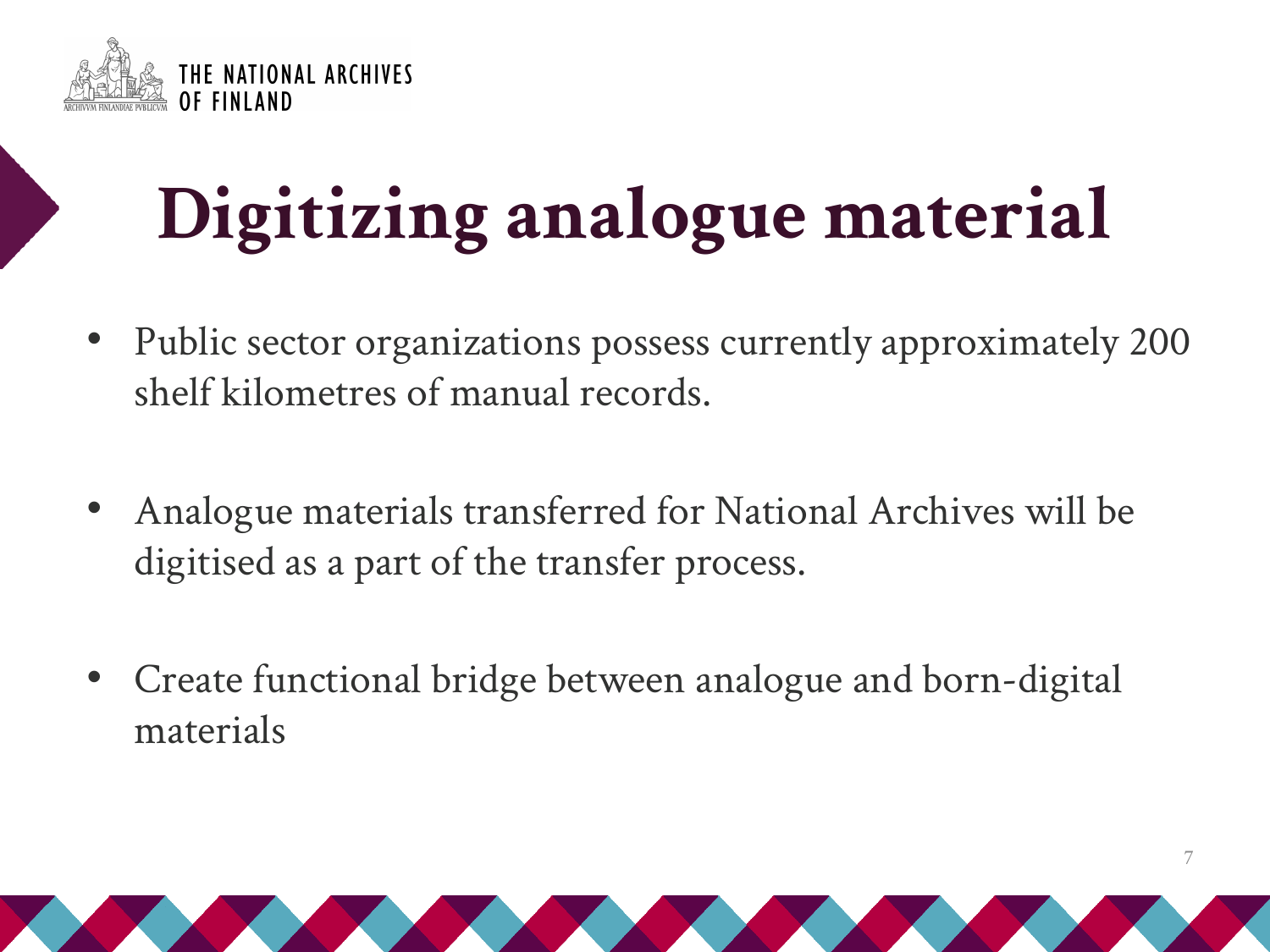

# Digitizing analogue material
Public sector organizations possess currently approximately 200 shelf kilometres of manual records.

Analogue materials transferred for National Archives will be digitised as a part of the transfer process.

Create functional bridge between analogue and born-digital materials
7